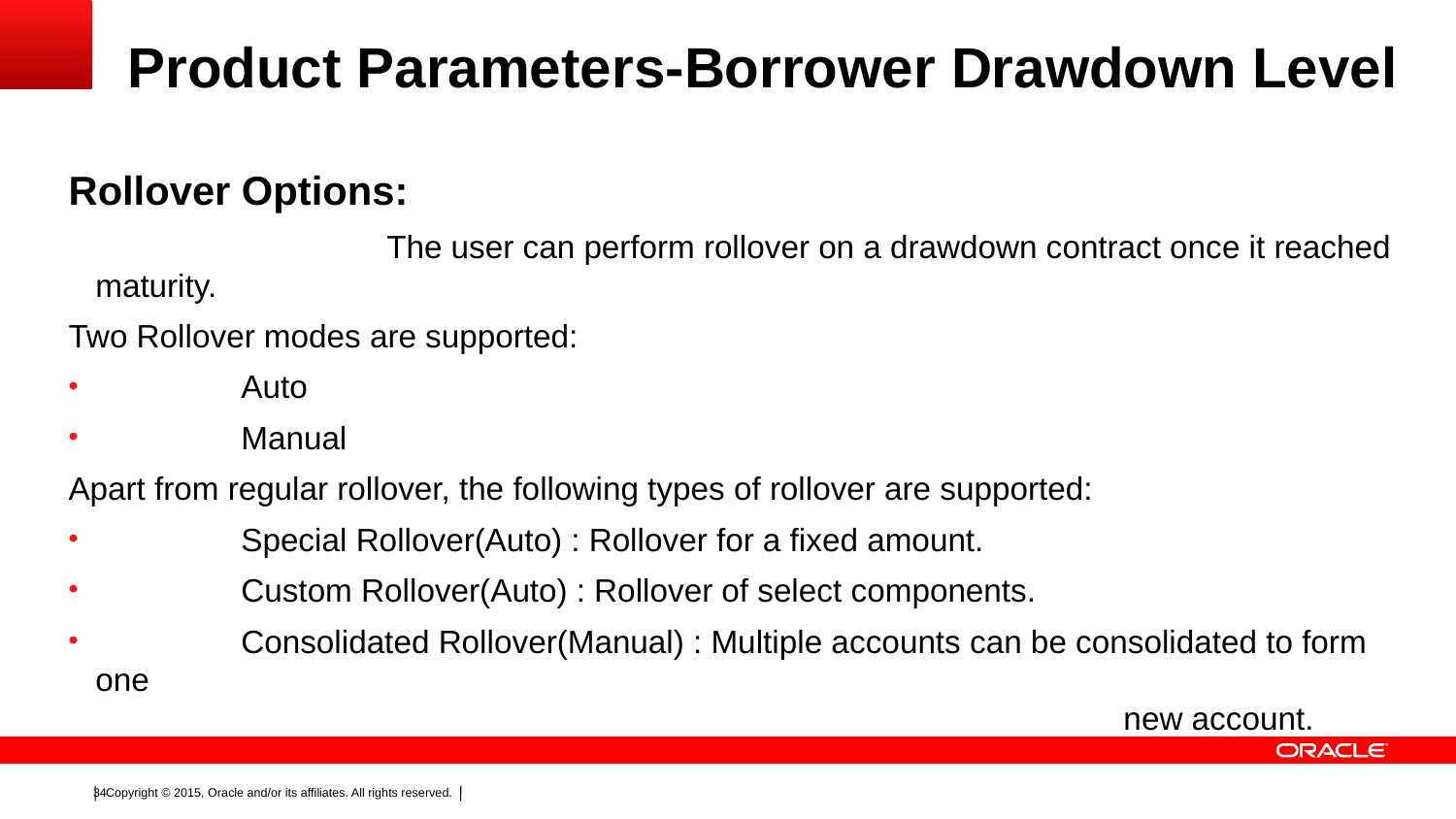

# Product Parameters-Borrower Drawdown Level
Rollover Options:
			The user can perform rollover on a drawdown contract once it reached maturity.
Two Rollover modes are supported:
	Auto
	Manual
Apart from regular rollover, the following types of rollover are supported:
	Special Rollover(Auto) : Rollover for a fixed amount.
	Custom Rollover(Auto) : Rollover of select components.
	Consolidated Rollover(Manual) : Multiple accounts can be consolidated to form one 																 new account.
	Split Rollover(Manual) : Split one account to form multiple new accounts.